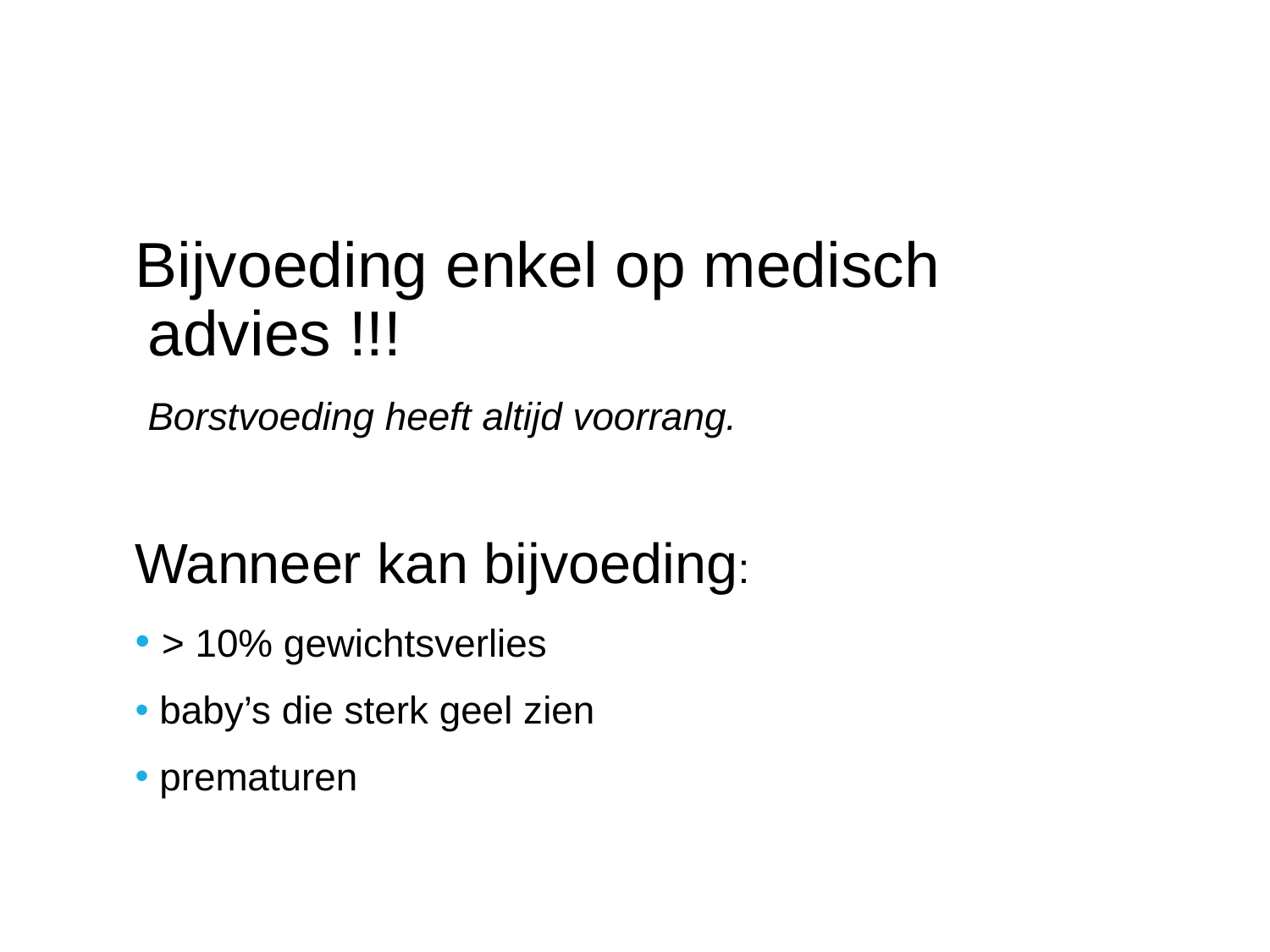

Bijvoeding enkel op medisch advies !!!
	Borstvoeding heeft altijd voorrang.

Wanneer kan bijvoeding:
 > 10% gewichtsverlies
 baby’s die sterk geel zien
 prematuren